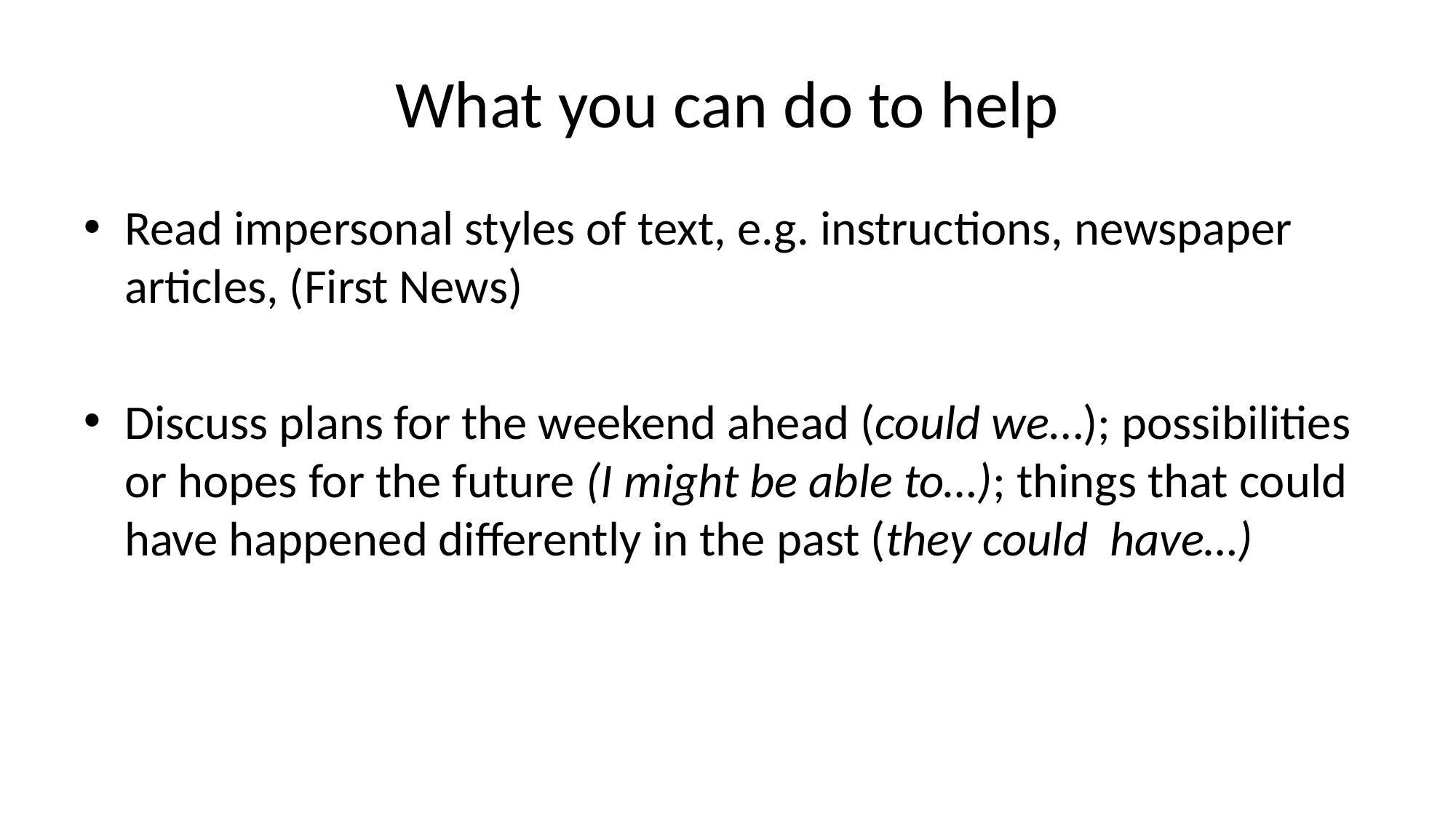

# What you can do to help
Read impersonal styles of text, e.g. instructions, newspaper articles, (First News)

Discuss plans for the weekend ahead (could we…); possibilities or hopes for the future (I might be able to…); things that could have happened differently in the past (they could  have…)